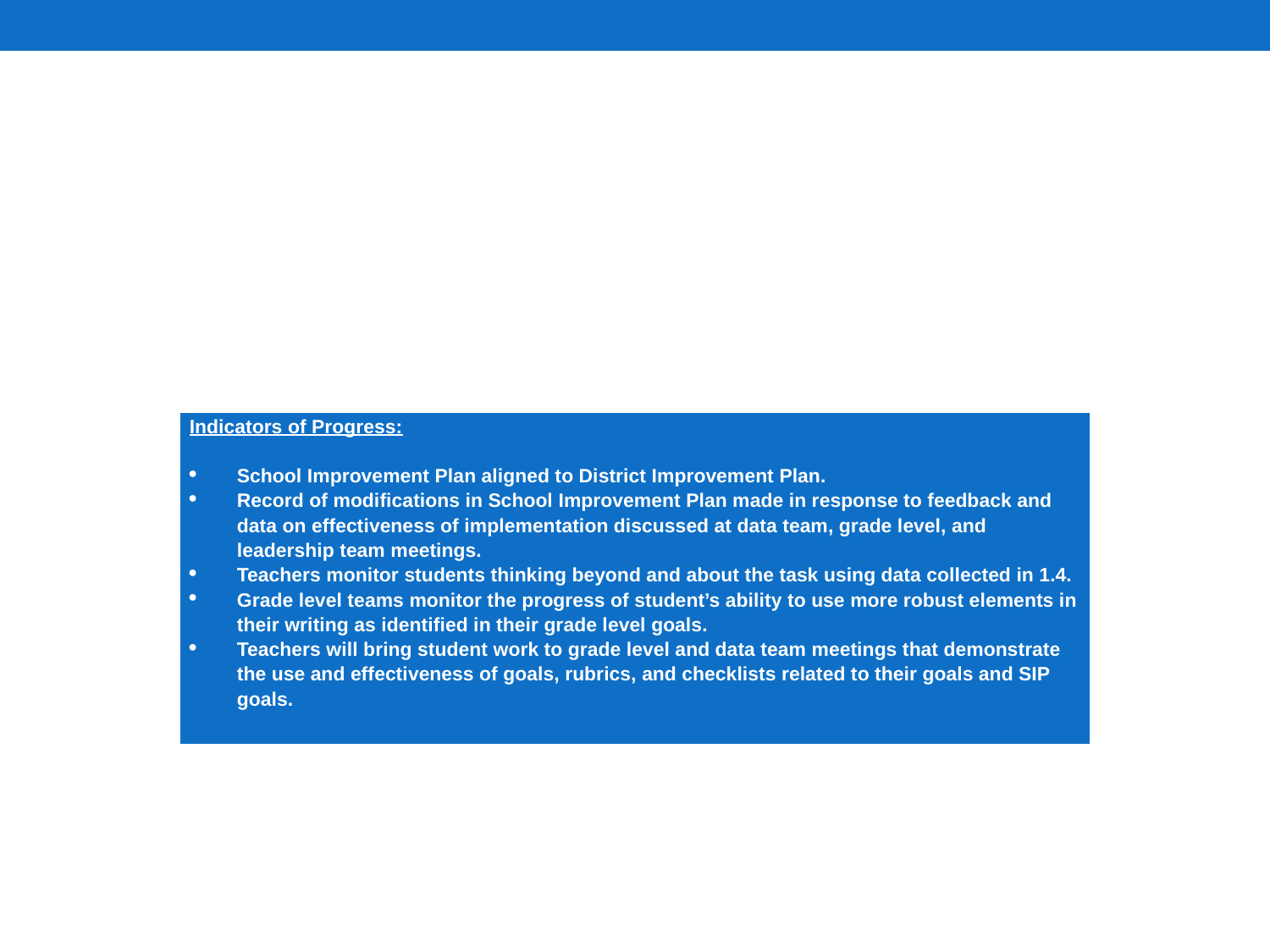

| Indicators of Progress:   School Improvement Plan aligned to District Improvement Plan. Record of modifications in School Improvement Plan made in response to feedback and data on effectiveness of implementation discussed at data team, grade level, and leadership team meetings. Teachers monitor students thinking beyond and about the task using data collected in 1.4. Grade level teams monitor the progress of student’s ability to use more robust elements in their writing as identified in their grade level goals. Teachers will bring student work to grade level and data team meetings that demonstrate the use and effectiveness of goals, rubrics, and checklists related to their goals and SIP goals. |
| --- |